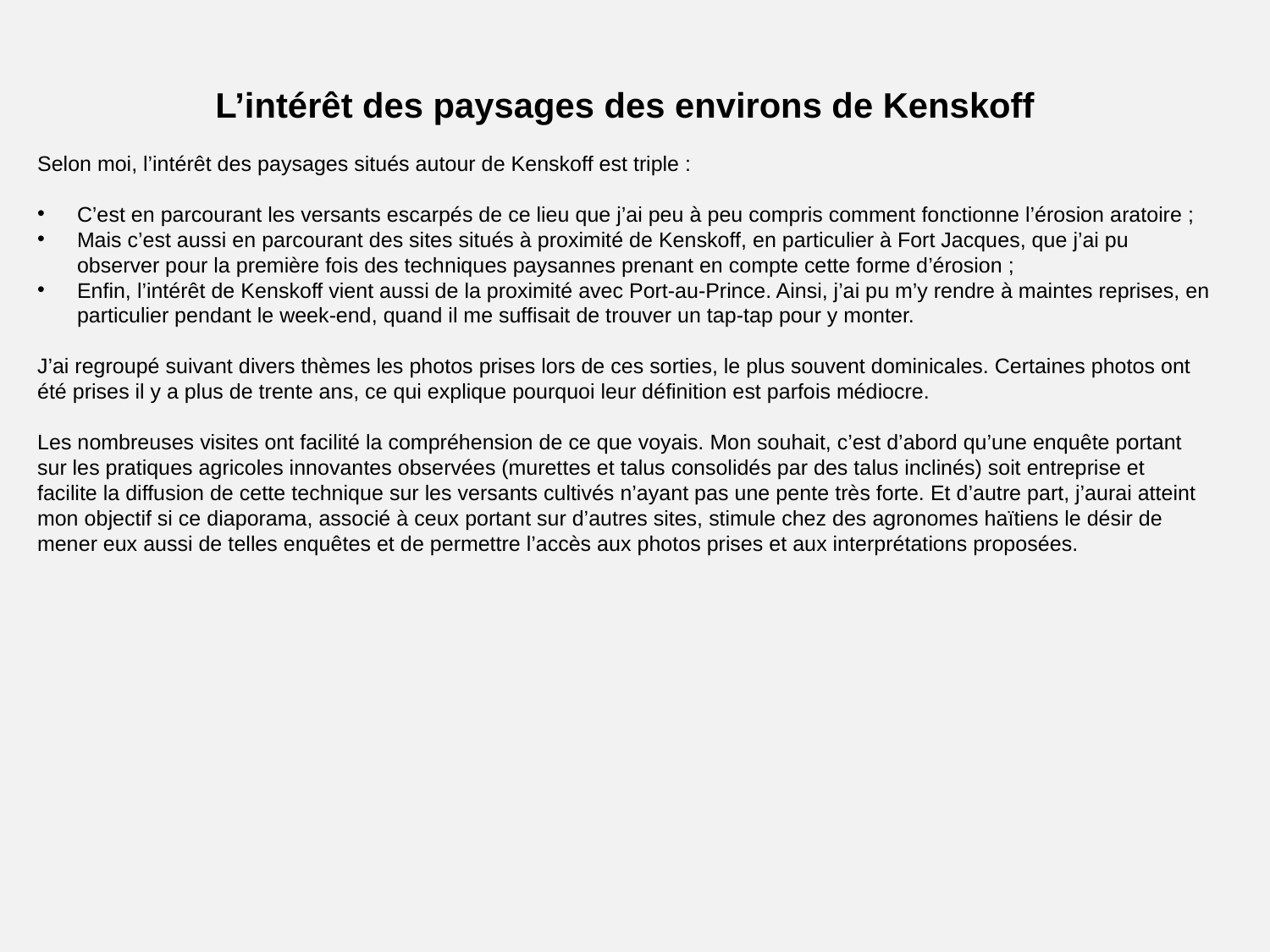

L’intérêt des paysages des environs de Kenskoff

Selon moi, l’intérêt des paysages situés autour de Kenskoff est triple :

C’est en parcourant les versants escarpés de ce lieu que j’ai peu à peu compris comment fonctionne l’érosion aratoire ;
Mais c’est aussi en parcourant des sites situés à proximité de Kenskoff, en particulier à Fort Jacques, que j’ai pu observer pour la première fois des techniques paysannes prenant en compte cette forme d’érosion ;
Enfin, l’intérêt de Kenskoff vient aussi de la proximité avec Port-au-Prince. Ainsi, j’ai pu m’y rendre à maintes reprises, en particulier pendant le week-end, quand il me suffisait de trouver un tap-tap pour y monter.

J’ai regroupé suivant divers thèmes les photos prises lors de ces sorties, le plus souvent dominicales. Certaines photos ont été prises il y a plus de trente ans, ce qui explique pourquoi leur définition est parfois médiocre.

Les nombreuses visites ont facilité la compréhension de ce que voyais. Mon souhait, c’est d’abord qu’une enquête portant sur les pratiques agricoles innovantes observées (murettes et talus consolidés par des talus inclinés) soit entreprise et facilite la diffusion de cette technique sur les versants cultivés n’ayant pas une pente très forte. Et d’autre part, j’aurai atteint mon objectif si ce diaporama, associé à ceux portant sur d’autres sites, stimule chez des agronomes haïtiens le désir de mener eux aussi de telles enquêtes et de permettre l’accès aux photos prises et aux interprétations proposées.